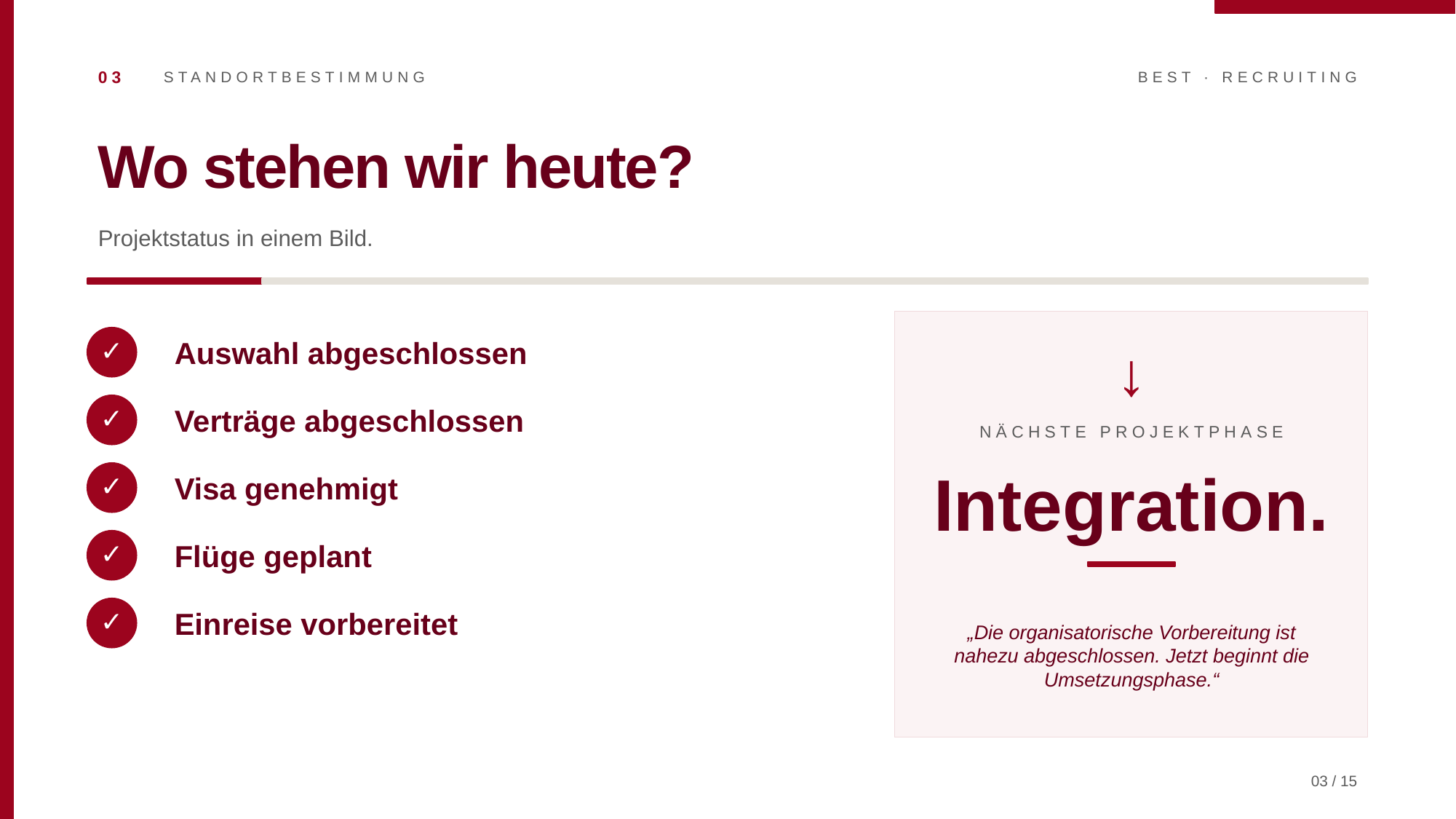

03
STANDORTBESTIMMUNG
BEST · RECRUITING
Wo stehen wir heute?
Projektstatus in einem Bild.

✓

Auswahl abgeschlossen
↓
✓

Verträge abgeschlossen
NÄCHSTE PROJEKTPHASE
Integration.
✓

Visa genehmigt
✓

Flüge geplant

„Die organisatorische Vorbereitung ist nahezu abgeschlossen. Jetzt beginnt die Umsetzungsphase.“
✓

Einreise vorbereitet
03 / 15